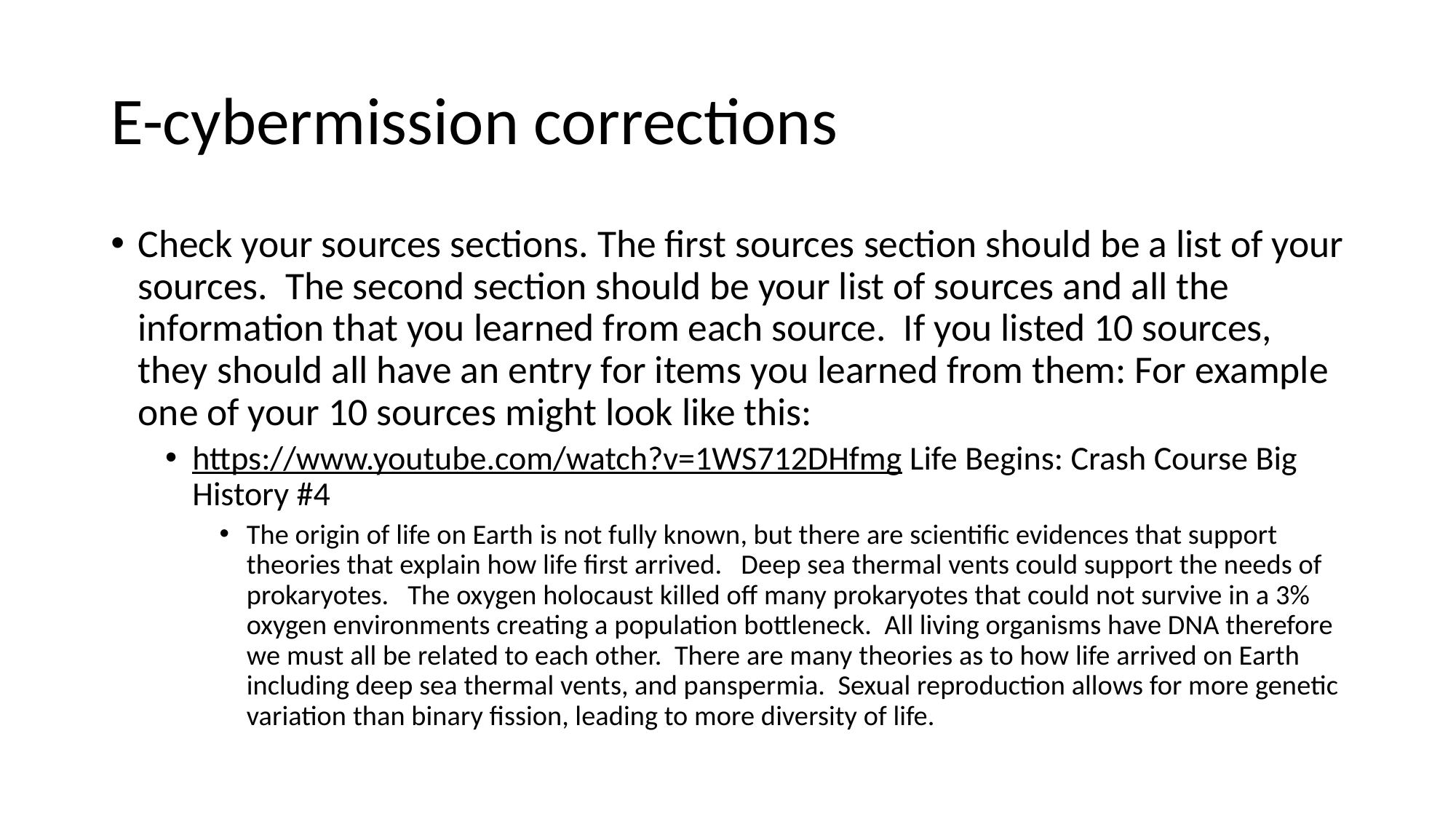

# E-cybermission corrections
Check your sources sections. The first sources section should be a list of your sources.  The second section should be your list of sources and all the information that you learned from each source.  If you listed 10 sources, they should all have an entry for items you learned from them: For example one of your 10 sources might look like this:
https://www.youtube.com/watch?v=1WS712DHfmg Life Begins: Crash Course Big History #4
The origin of life on Earth is not fully known, but there are scientific evidences that support theories that explain how life first arrived.   Deep sea thermal vents could support the needs of prokaryotes.   The oxygen holocaust killed off many prokaryotes that could not survive in a 3% oxygen environments creating a population bottleneck.  All living organisms have DNA therefore we must all be related to each other.  There are many theories as to how life arrived on Earth including deep sea thermal vents, and panspermia.  Sexual reproduction allows for more genetic variation than binary fission, leading to more diversity of life.